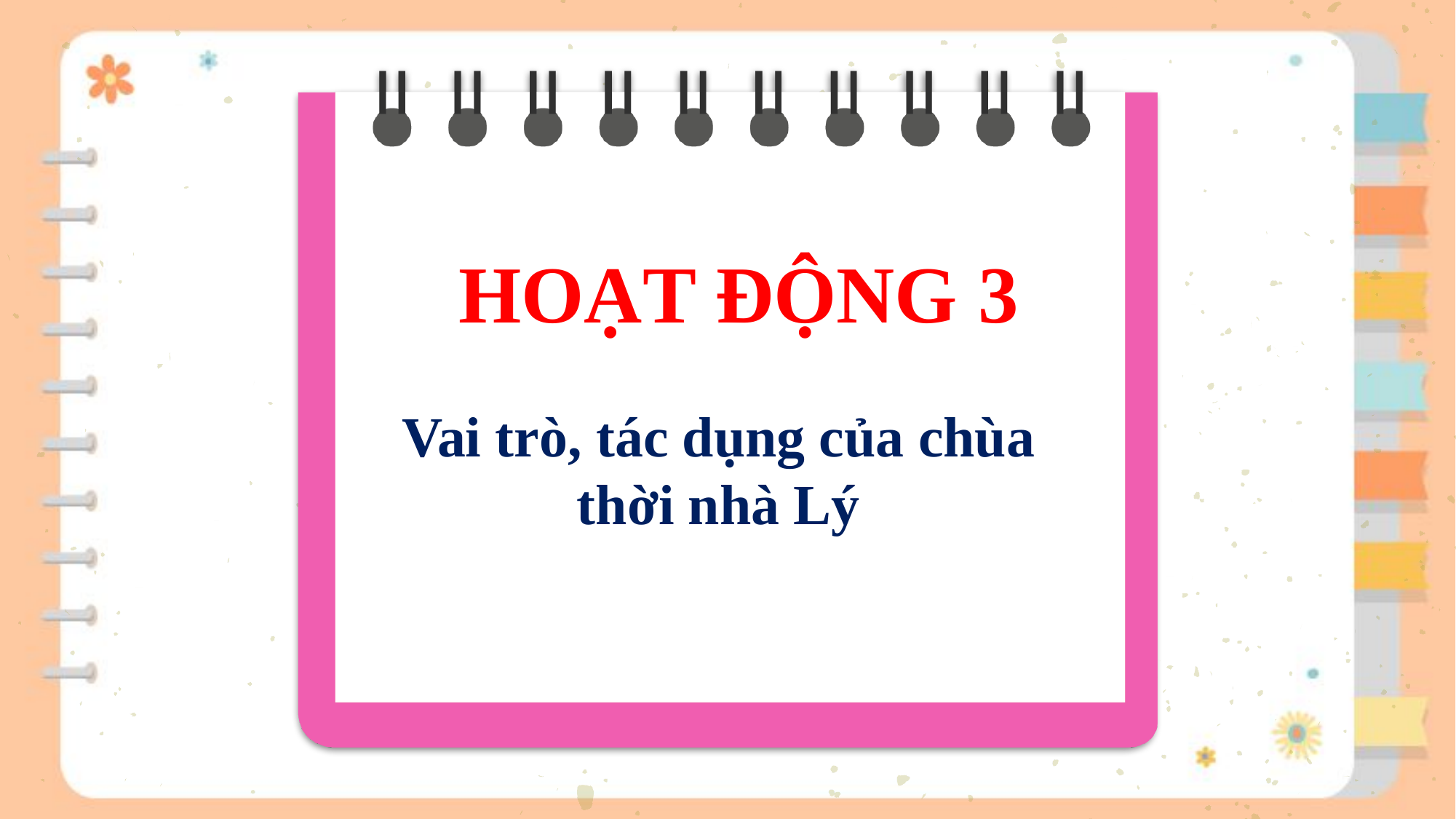

# HOẠT ĐỘNG 3
Vai trò, tác dụng của chùa thời nhà Lý